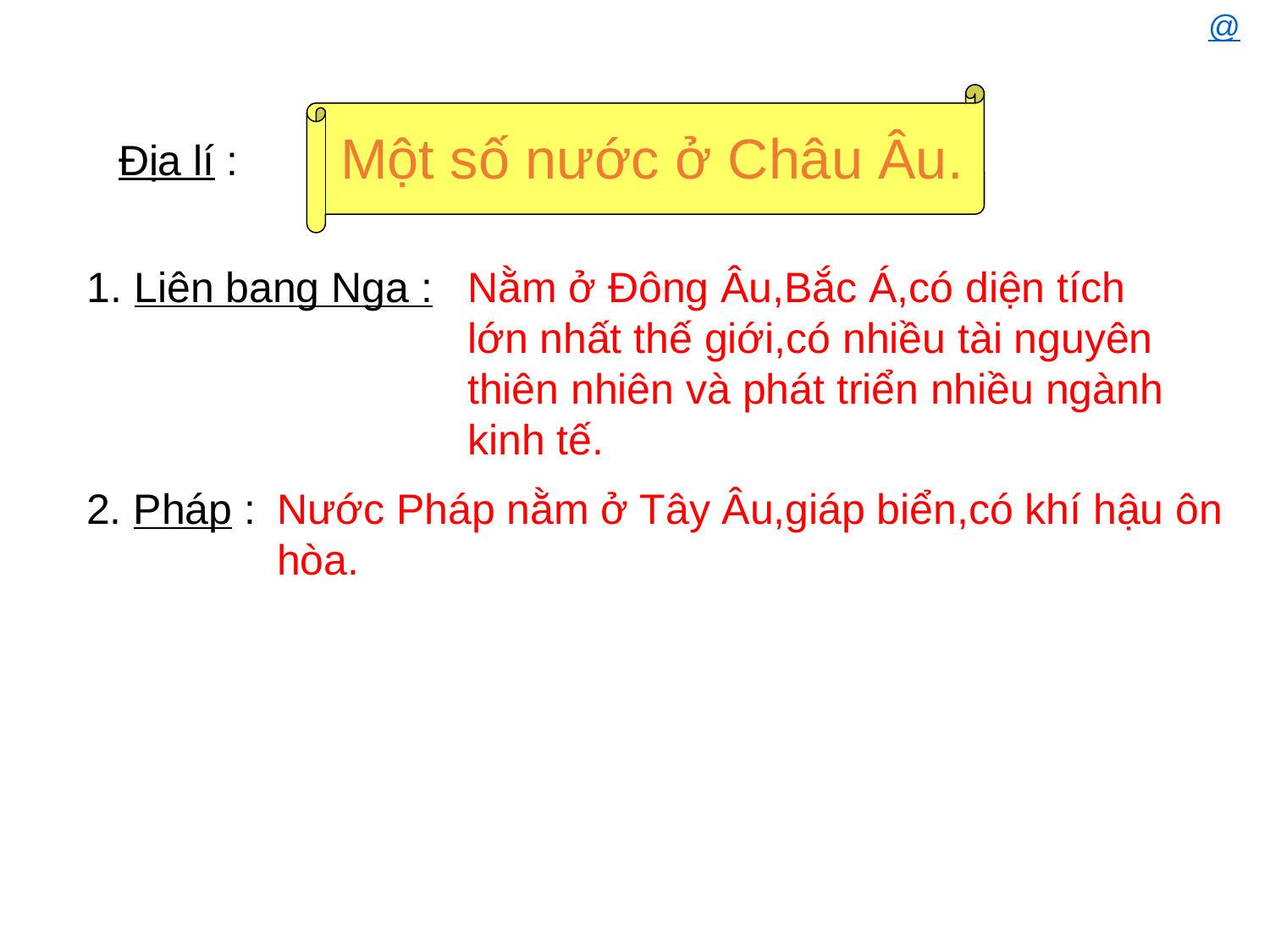

@

Một số nước ở Châu Âu.
Địa lí :
Nằm ở Đông Âu,Bắc Á,có diện tích lớn nhất thế giới,có nhiều tài nguyên thiên nhiên và phát triển nhiều ngành kinh tế.
1. Liên bang Nga :
2. Pháp :
Nước Pháp nằm ở Tây Âu,giáp biển,có khí hậu ôn hòa.